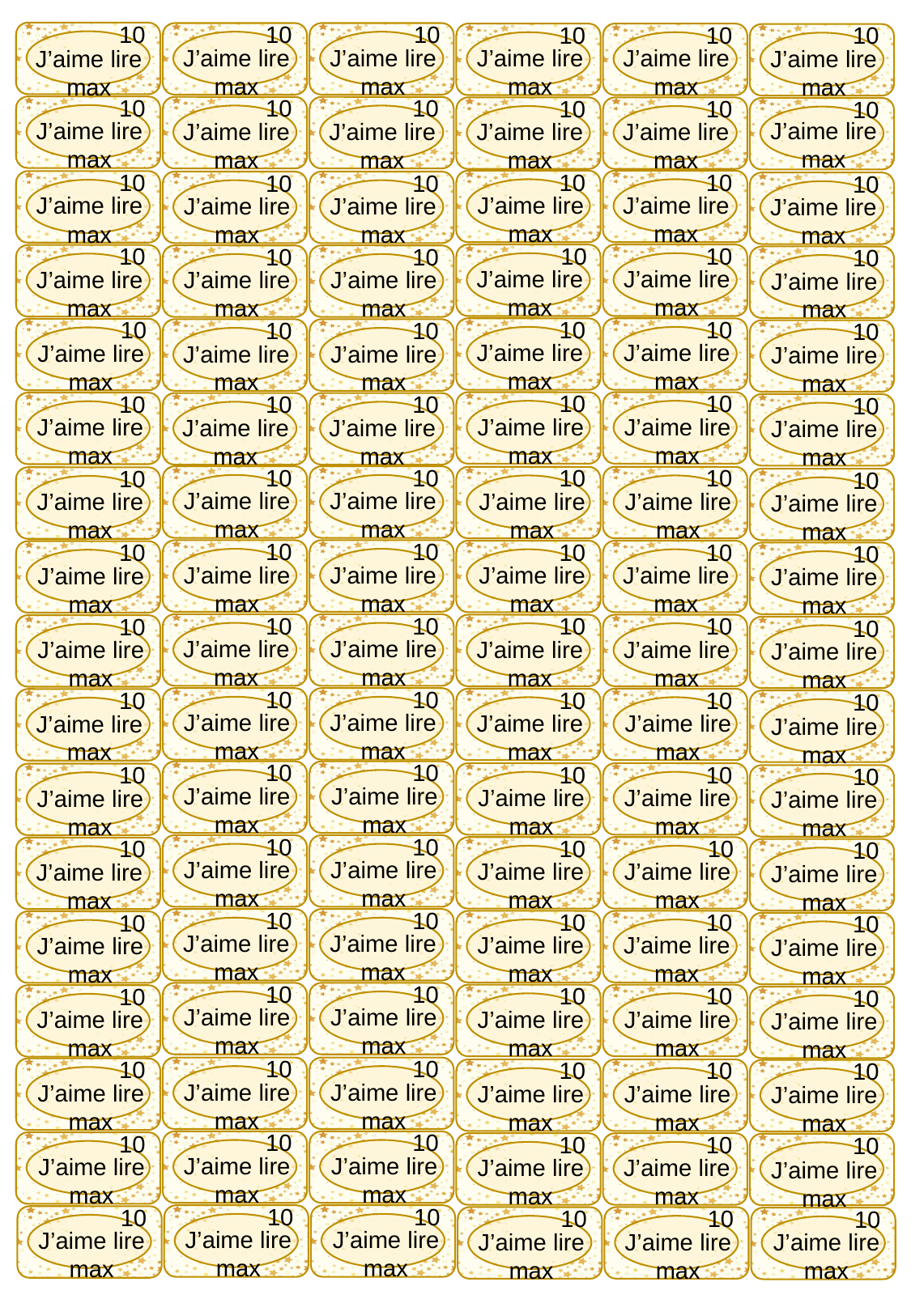

J’aime lire max

10

J’aime lire max

10

J’aime lire max

10

J’aime lire max

10

J’aime lire max

10

J’aime lire max

10

J’aime lire max

10

J’aime lire max

10

J’aime lire max

10

J’aime lire max

10

J’aime lire max

10

J’aime lire max

10

J’aime lire max

10

J’aime lire max

10

J’aime lire max

10

J’aime lire max

10

J’aime lire max

10

J’aime lire max

10

J’aime lire max

10

J’aime lire max

10

J’aime lire max

10

J’aime lire max

10

J’aime lire max

10

J’aime lire max

10

J’aime lire max

10

J’aime lire max

10

J’aime lire max

10

J’aime lire max

10

J’aime lire max

10

J’aime lire max

10

J’aime lire max

10

J’aime lire max

10

J’aime lire max

10

J’aime lire max

10

J’aime lire max

10

J’aime lire max

10

J’aime lire max

10

J’aime lire max

10

J’aime lire max

10

J’aime lire max

10

J’aime lire max

10

J’aime lire max

10

J’aime lire max

10

J’aime lire max

10

J’aime lire max

10

J’aime lire max

10

J’aime lire max

10

J’aime lire max

10

J’aime lire max

10

J’aime lire max

10

J’aime lire max

10

J’aime lire max

10

J’aime lire max

10

J’aime lire max

10

J’aime lire max

10

J’aime lire max

10

J’aime lire max

10

J’aime lire max

10

J’aime lire max

10

J’aime lire max

10

J’aime lire max

10

J’aime lire max

10

J’aime lire max

10

J’aime lire max

10

J’aime lire max

10

J’aime lire max

10

J’aime lire max

10

J’aime lire max

10

J’aime lire max

10

J’aime lire max

10

J’aime lire max

10

J’aime lire max

10

J’aime lire max

10

J’aime lire max

10

J’aime lire max

10

J’aime lire max

10

J’aime lire max

10

J’aime lire max

10

J’aime lire max

10

J’aime lire max

10

J’aime lire max

10

J’aime lire max

10

J’aime lire max

10

J’aime lire max

10

J’aime lire max

10

J’aime lire max

10

J’aime lire max

10

J’aime lire max

10

J’aime lire max

10

J’aime lire max

10

J’aime lire max

10

J’aime lire max

10

J’aime lire max

10

J’aime lire max

10

J’aime lire max

10

J’aime lire max

10

J’aime lire max

10

J’aime lire max

10

J’aime lire max

10

J’aime lire max

10

J’aime lire max

10

J’aime lire max

10